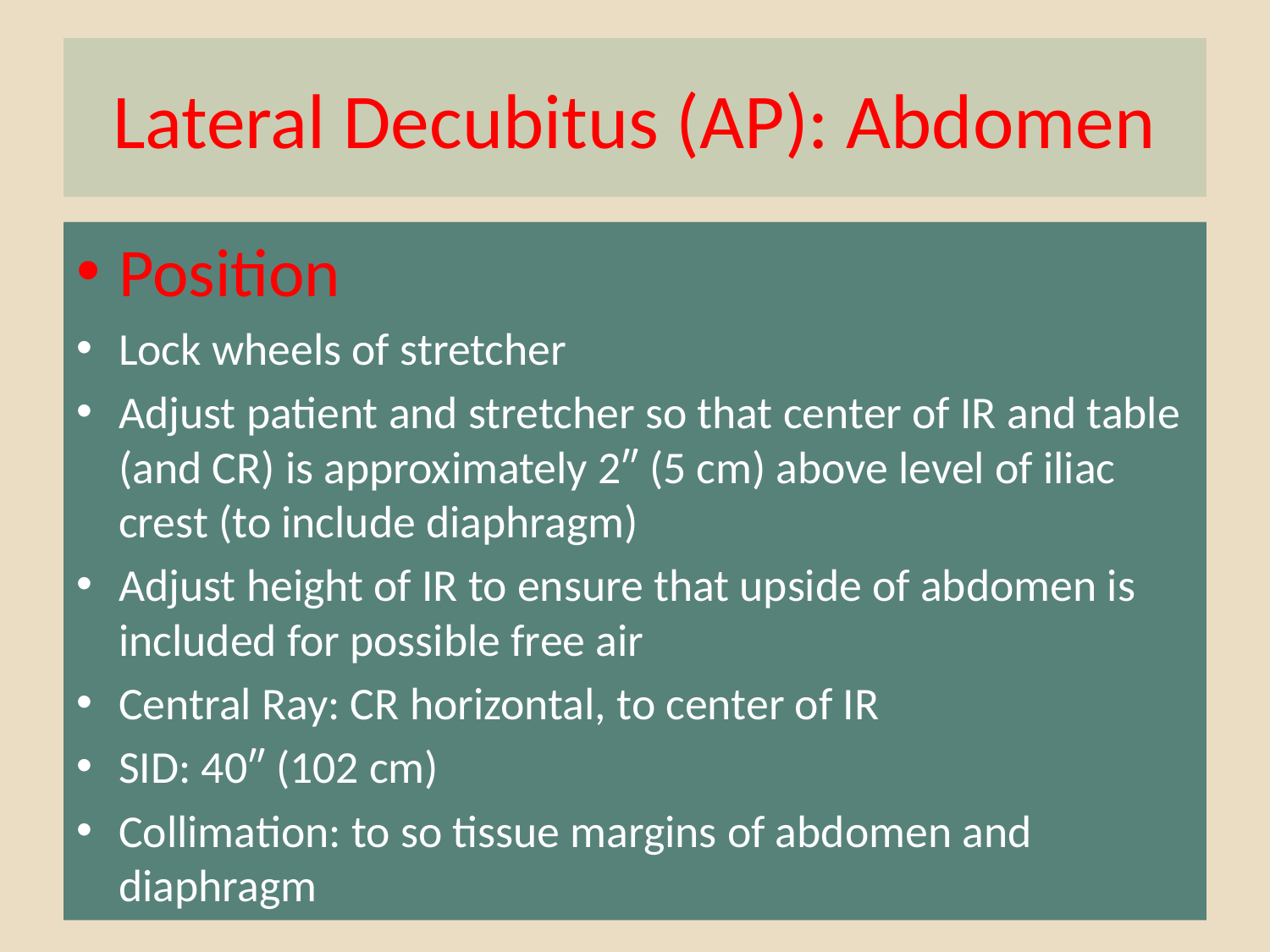

# Lateral Decubitus (AP): Abdomen
Position
Lock wheels of stretcher
Adjust patient and stretcher so that center of IR and table (and CR) is approximately 2″ (5 cm) above level of iliac crest (to include diaphragm)
Adjust height of IR to ensure that upside of abdomen is included for possible free air
Central Ray: CR horizontal, to center of IR
SID: 40″ (102 cm)
Collimation: to so tissue margins of abdomen and diaphragm